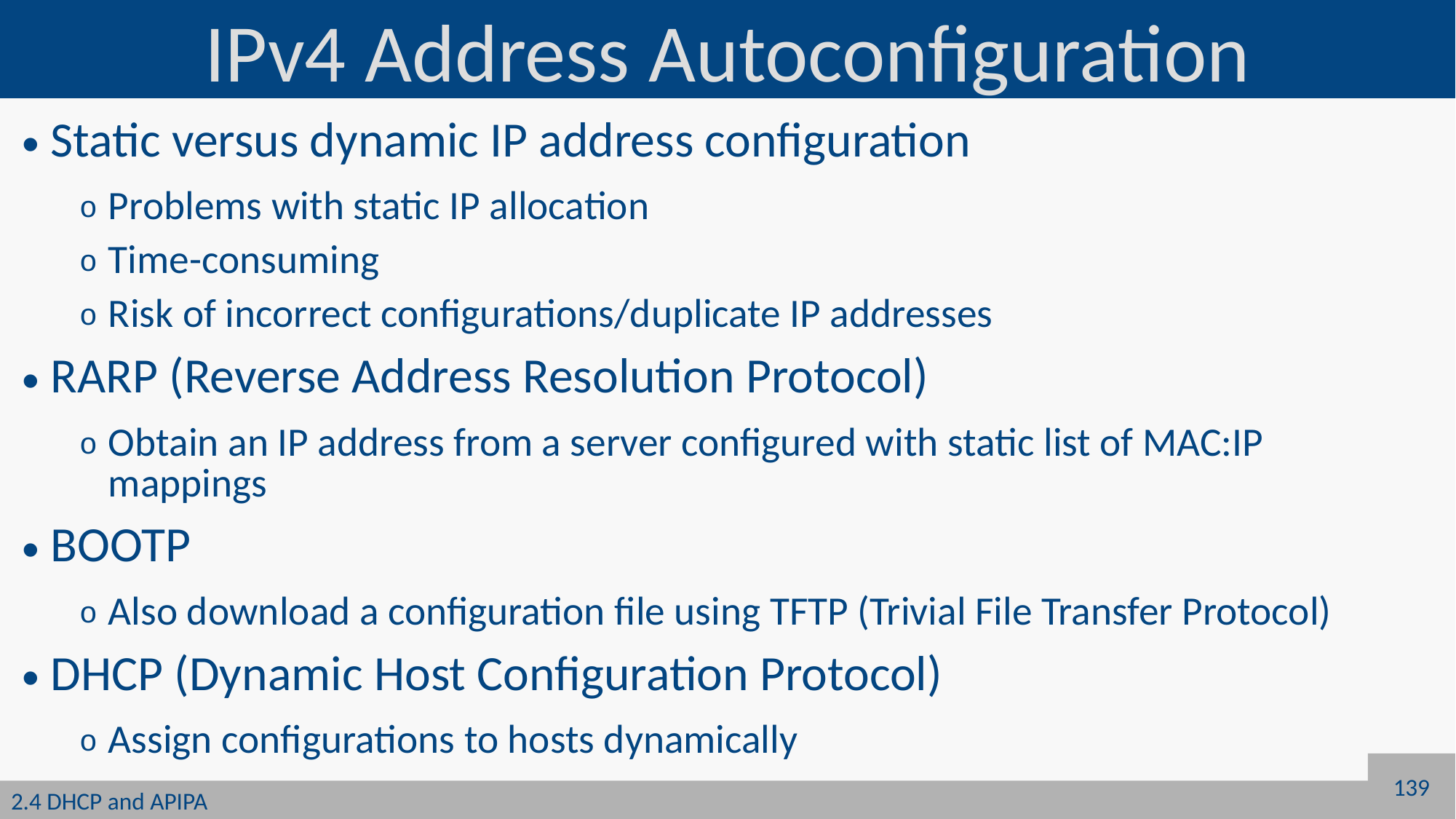

# IPv4 Address Autoconfiguration

Static versus dynamic IP address configuration
Problems with static IP allocation
Time-consuming
Risk of incorrect configurations/duplicate IP addresses
RARP (Reverse Address Resolution Protocol)
Obtain an IP address from a server configured with static list of MAC:IP mappings
BOOTP
Also download a configuration file using TFTP (Trivial File Transfer Protocol)
DHCP (Dynamic Host Configuration Protocol)
Assign configurations to hosts dynamically
139
2.4 DHCP and APIPA